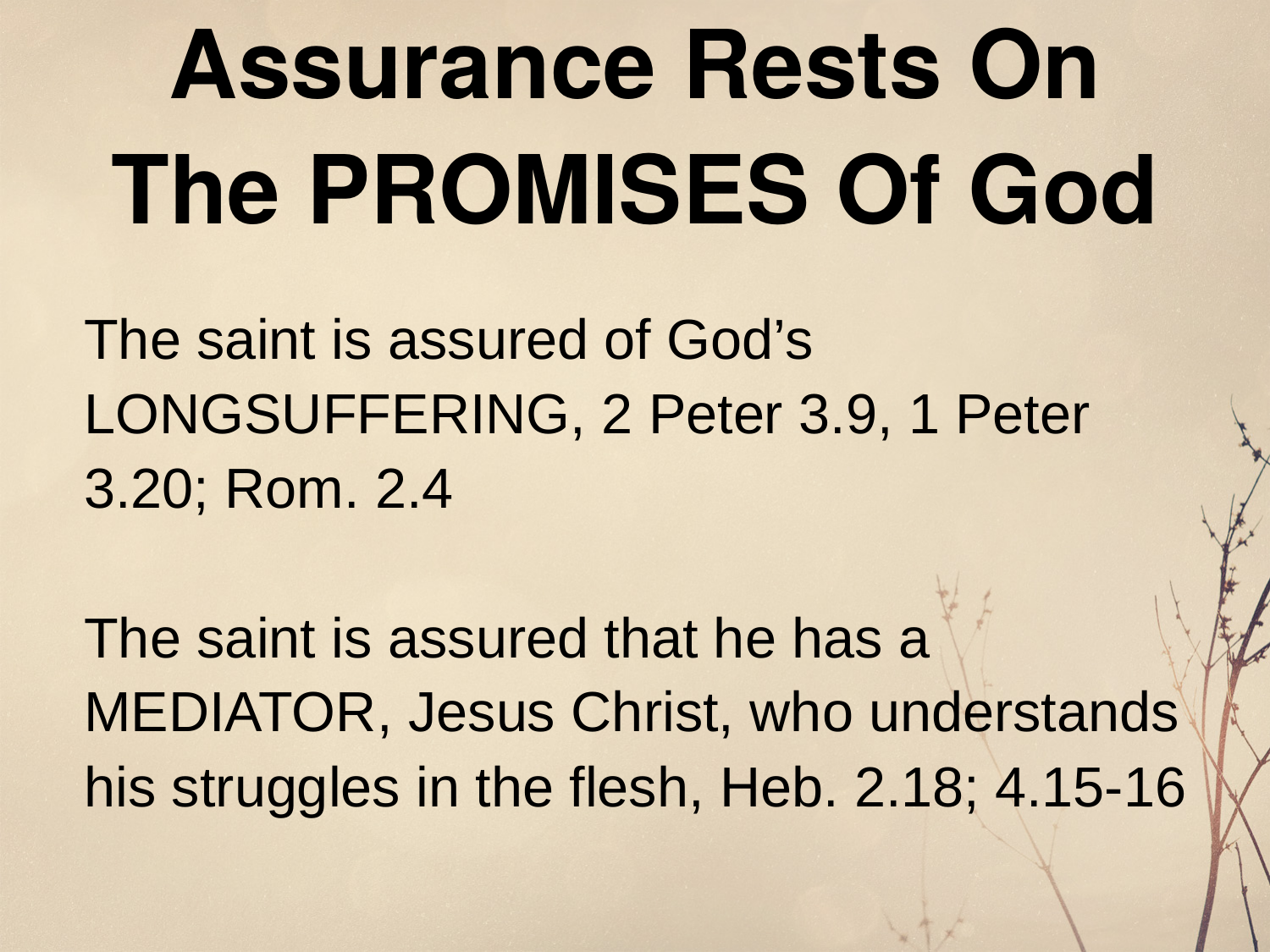

# Assurance Rests On The PROMISES Of God

The saint is assured of God’s LONGSUFFERING, 2 Peter 3.9, 1 Peter 3.20; Rom. 2.4

The saint is assured that he has a MEDIATOR, Jesus Christ, who understands his struggles in the flesh, Heb. 2.18; 4.15-16